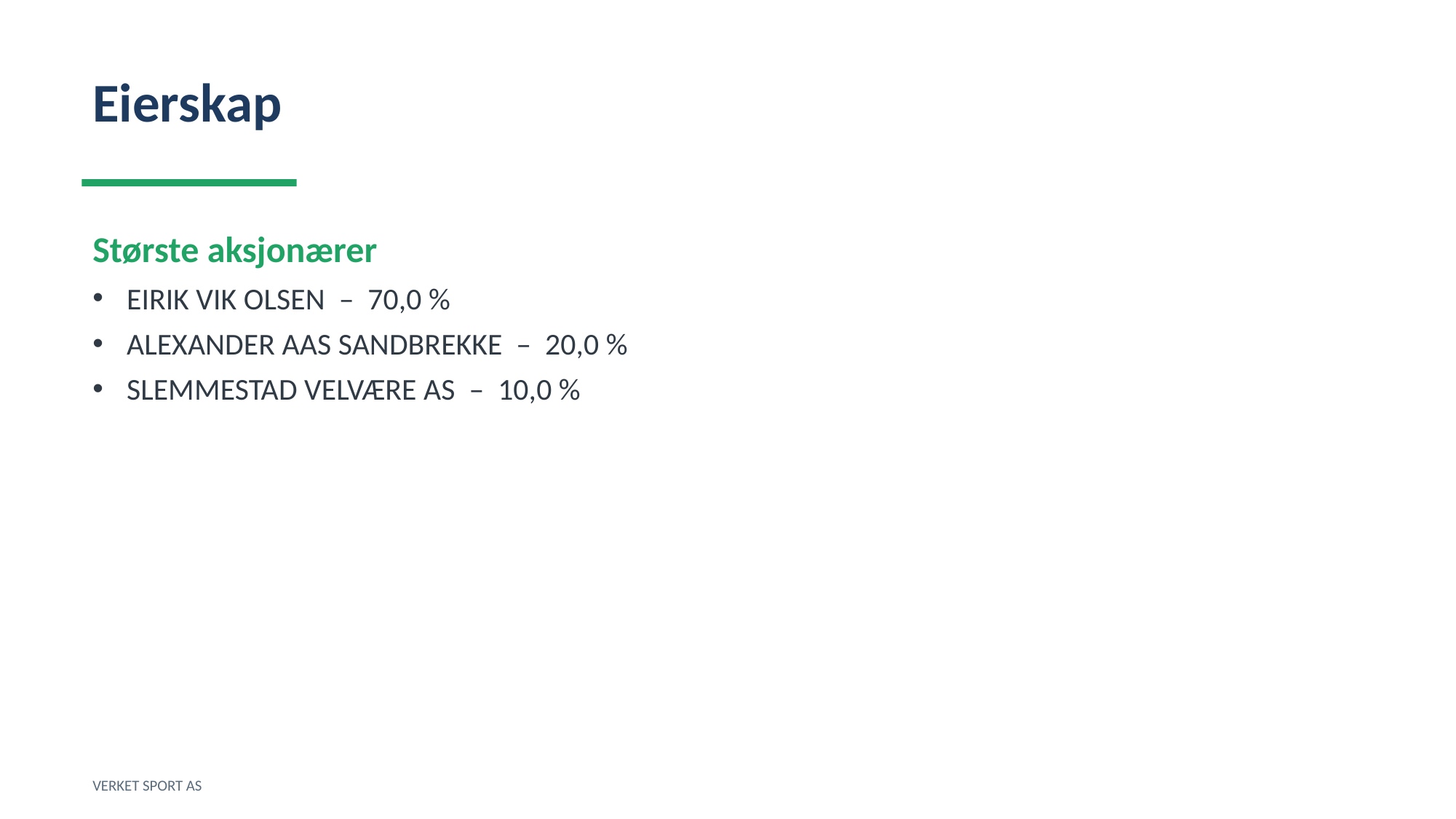

Eierskap

Største aksjonærer
EIRIK VIK OLSEN  –  70,0 %
ALEXANDER AAS SANDBREKKE  –  20,0 %
SLEMMESTAD VELVÆRE AS  –  10,0 %
VERKET SPORT AS